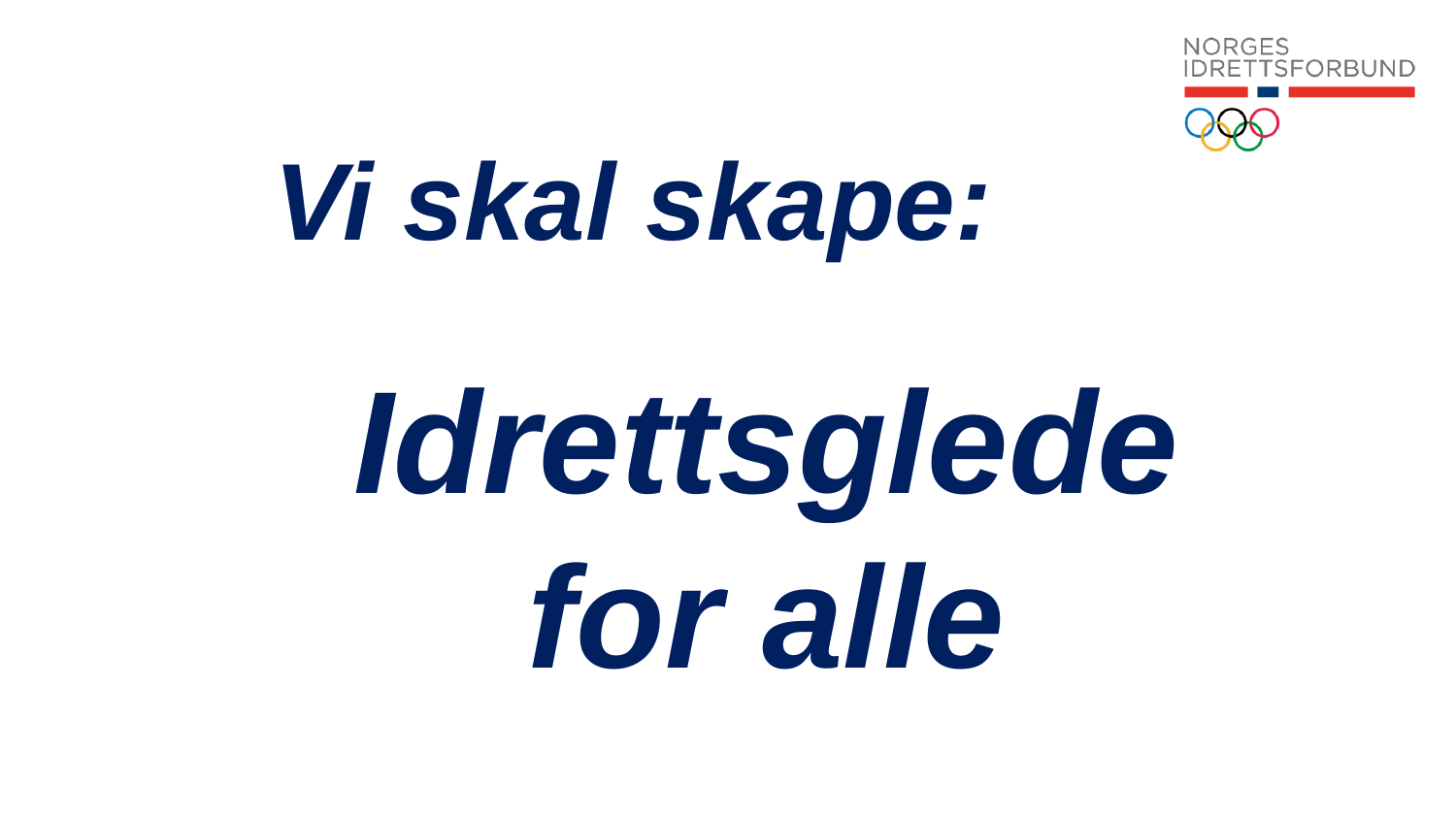

Vi skal skape:
#
Idrettsglede for alle